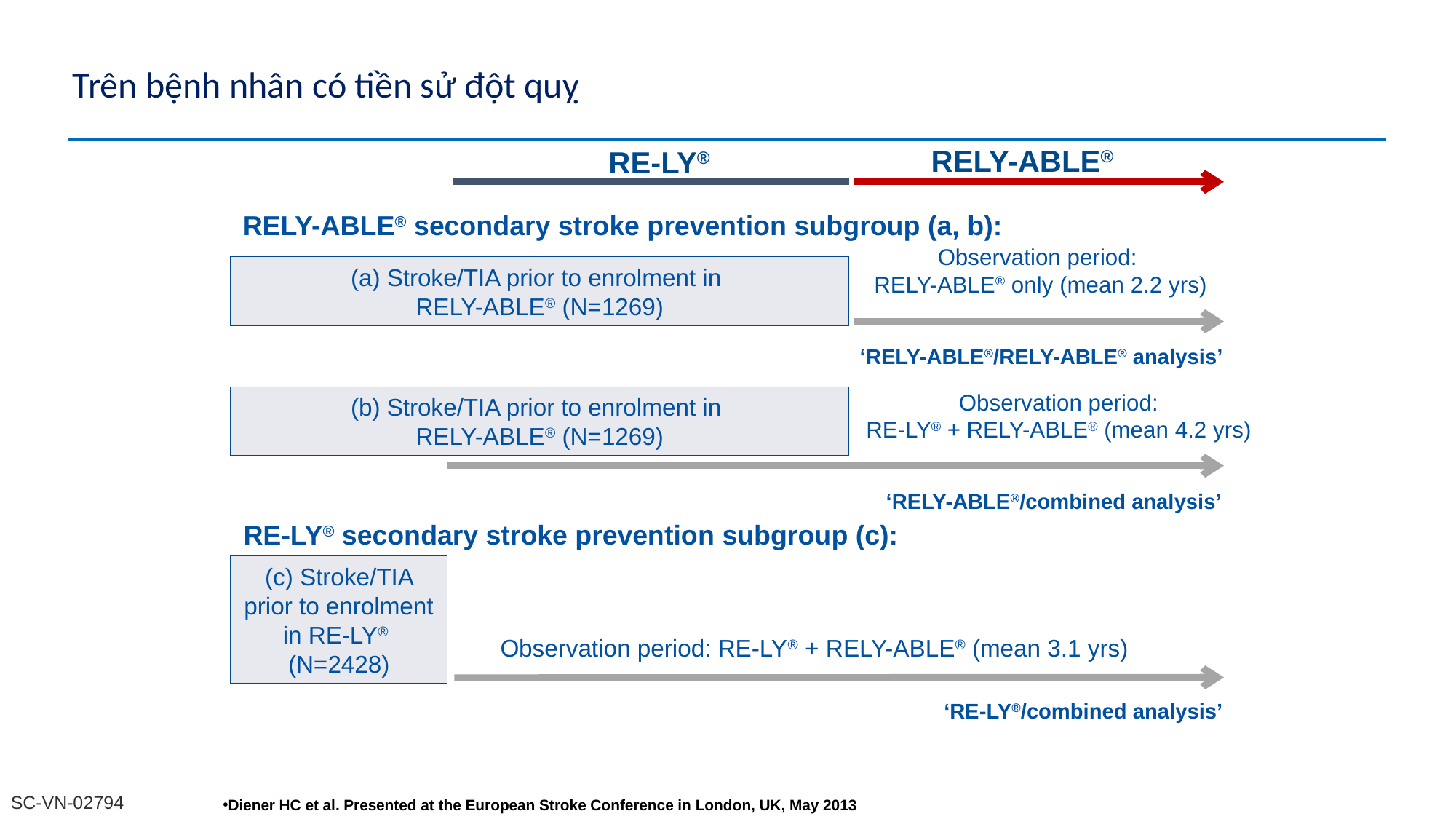

# Trên bệnh nhân có tiền sử đột quỵ
RELY-ABLE®
RE-LY®
RELY-ABLE® secondary stroke prevention subgroup (a, b):
Observation period:
RELY-ABLE® only (mean 2.2 yrs)
(a) Stroke/TIA prior to enrolment in
RELY-ABLE® (N=1269)
‘RELY-ABLE®/RELY-ABLE® analysis’
Observation period:
RE-LY® + RELY-ABLE® (mean 4.2 yrs)
(b) Stroke/TIA prior to enrolment in
RELY-ABLE® (N=1269)
‘RELY-ABLE®/combined analysis’
RE-LY® secondary stroke prevention subgroup (c):
(c) Stroke/TIA prior to enrolment in RE-LY®
(N=2428)
Observation period: RE-LY® + RELY-ABLE® (mean 3.1 yrs)
‘RE-LY®/combined analysis’
Diener HC et al. Presented at the European Stroke Conference in London, UK, May 2013